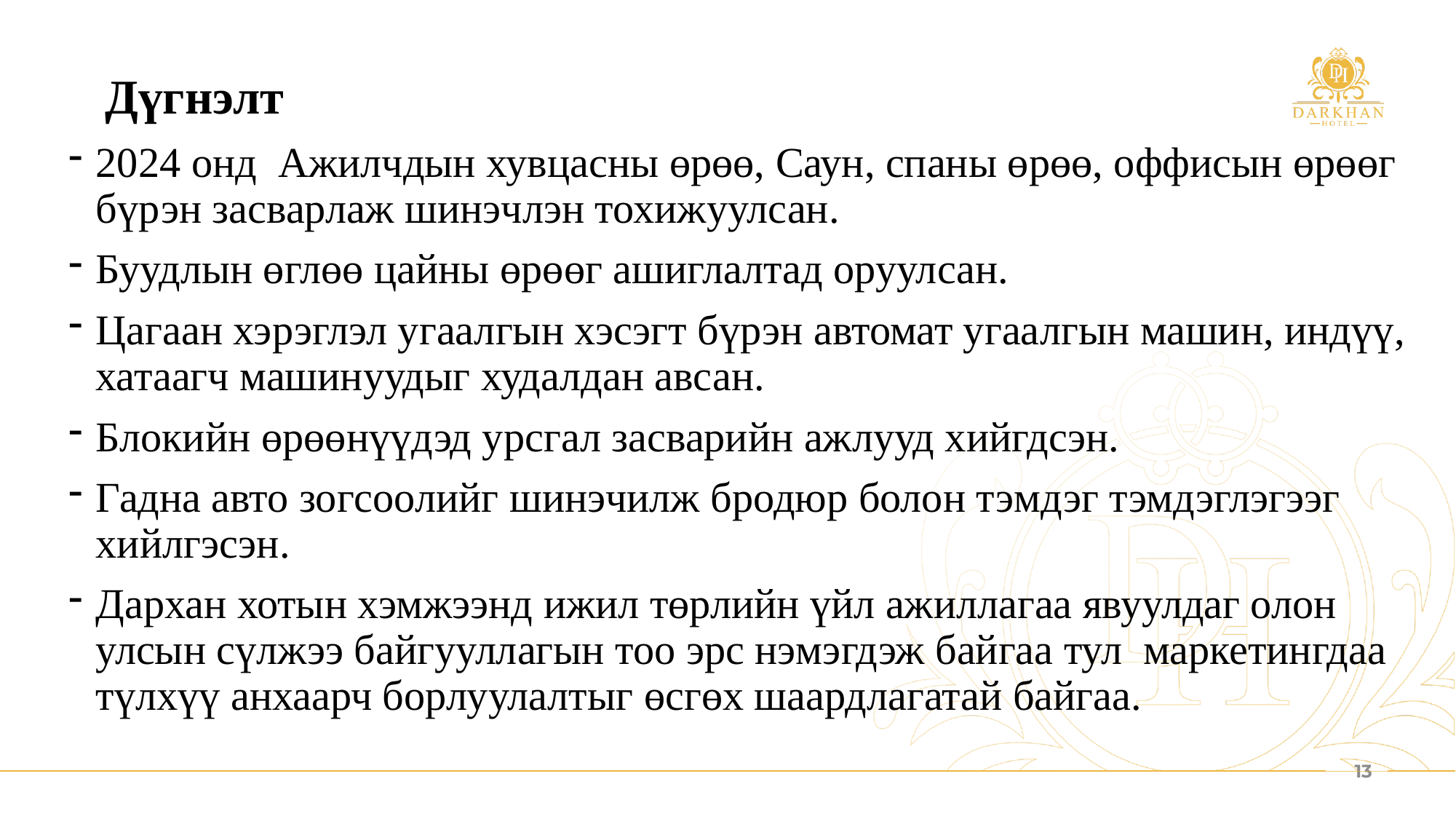

# Дүгнэлт
2024 онд  Ажилчдын хувцасны өрөө, Саун, спаны өрөө, оффисын өрөөг бүрэн засварлаж шинэчлэн тохижуулсан.
Буудлын өглөө цайны өрөөг ашиглалтад оруулсан.
Цагаан хэрэглэл угаалгын хэсэгт бүрэн автомат угаалгын машин, индүү, хатаагч машинуудыг худалдан авсан.
Блокийн өрөөнүүдэд урсгал засварийн ажлууд хийгдсэн.
Гадна авто зогсоолийг шинэчилж бродюр болон тэмдэг тэмдэглэгээг  хийлгэсэн.
Дархан хотын хэмжээнд ижил төрлийн үйл ажиллагаа явуулдаг олон улсын сүлжээ байгууллагын тоо эрс нэмэгдэж байгаа тул  маркетингдаа түлхүү анхаарч борлуулалтыг өсгөх шаардлагатай байгаа.

13